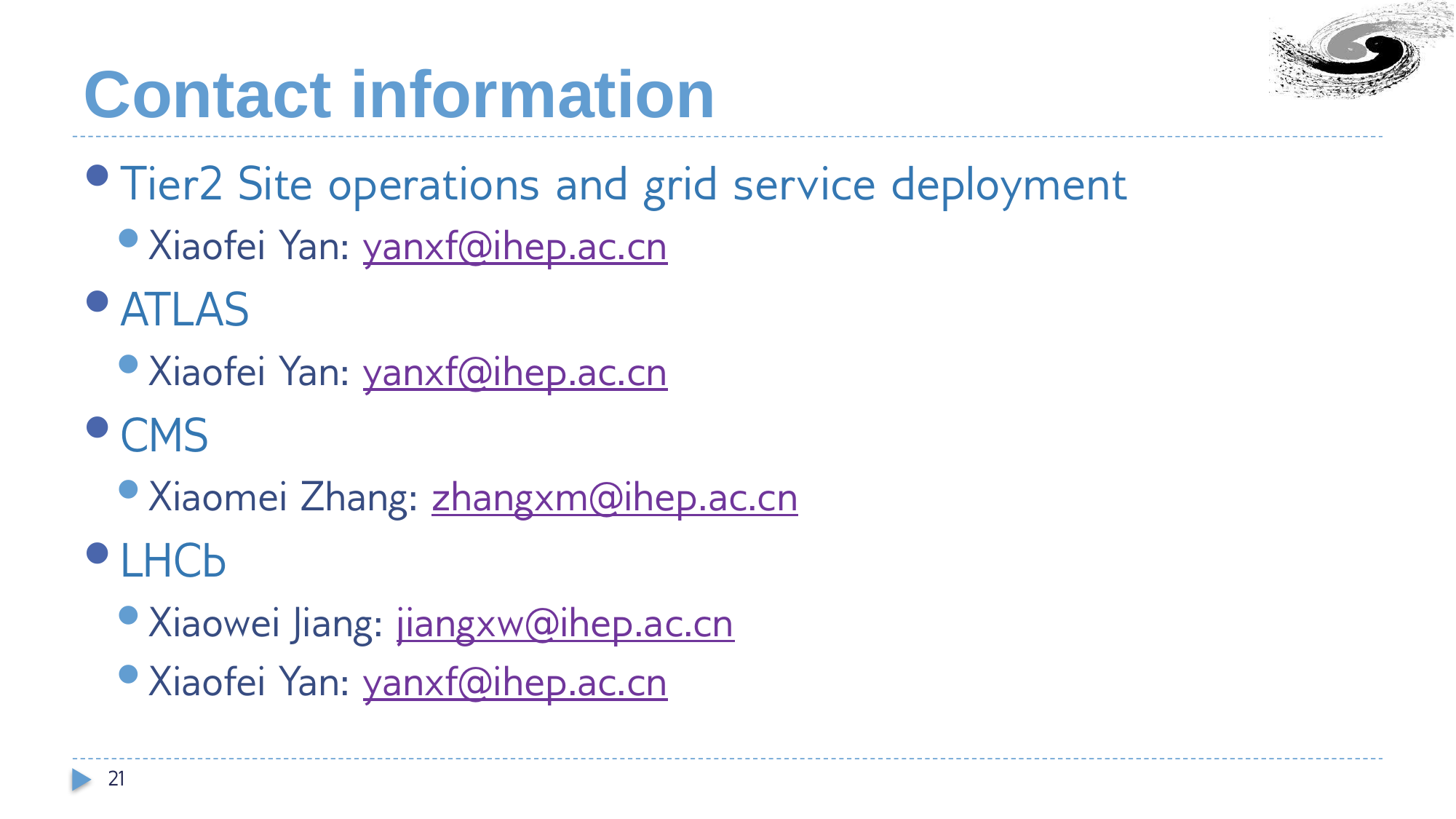

# Contact information
Tier2 Site operations and grid service deployment
Xiaofei Yan: yanxf@ihep.ac.cn
ATLAS
Xiaofei Yan: yanxf@ihep.ac.cn
CMS
Xiaomei Zhang: zhangxm@ihep.ac.cn
LHCb
Xiaowei Jiang: jiangxw@ihep.ac.cn
Xiaofei Yan: yanxf@ihep.ac.cn

21